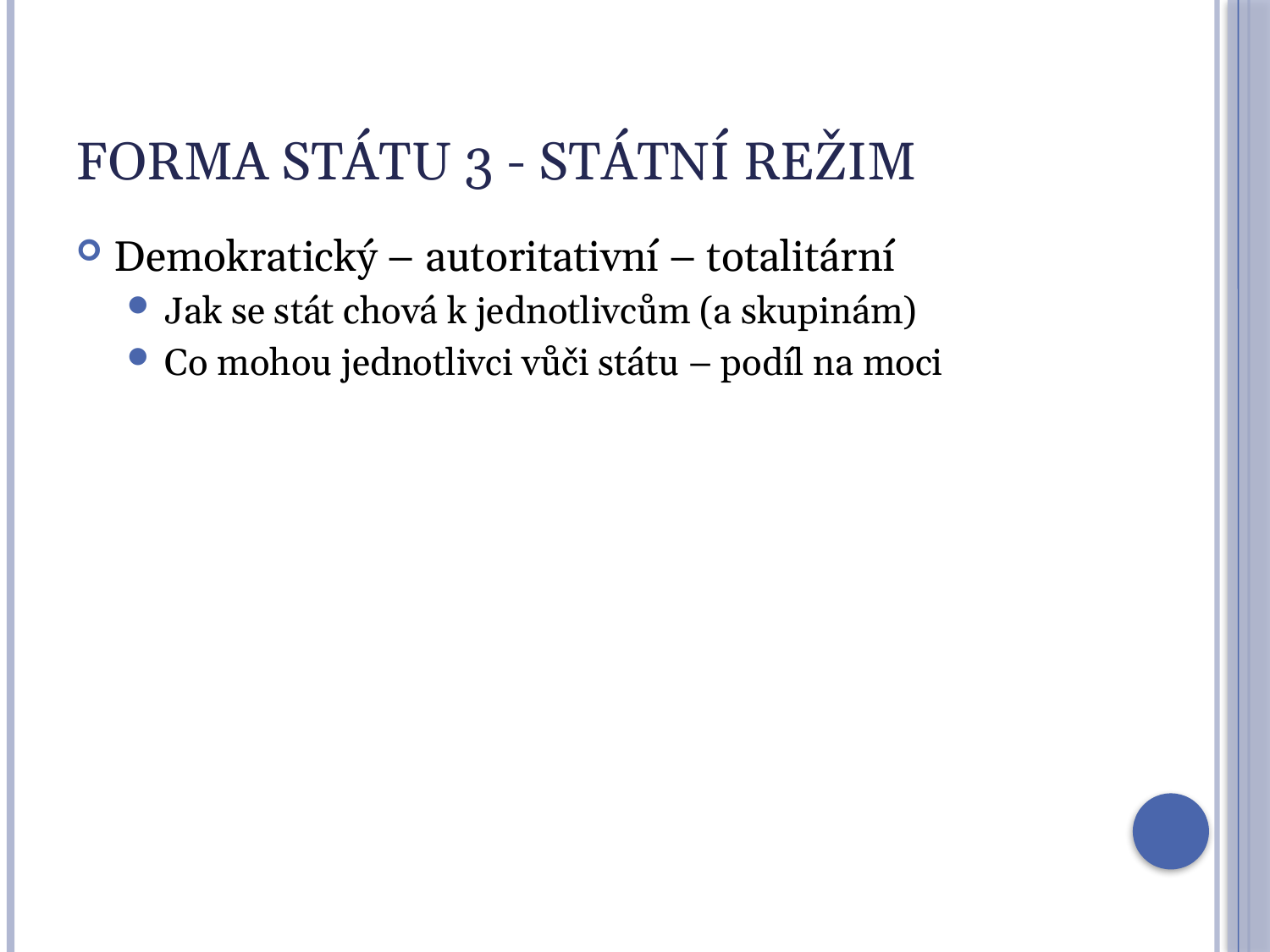

# Forma státu 3 - Státní režim
Demokratický – autoritativní – totalitární
Jak se stát chová k jednotlivcům (a skupinám)
Co mohou jednotlivci vůči státu – podíl na moci